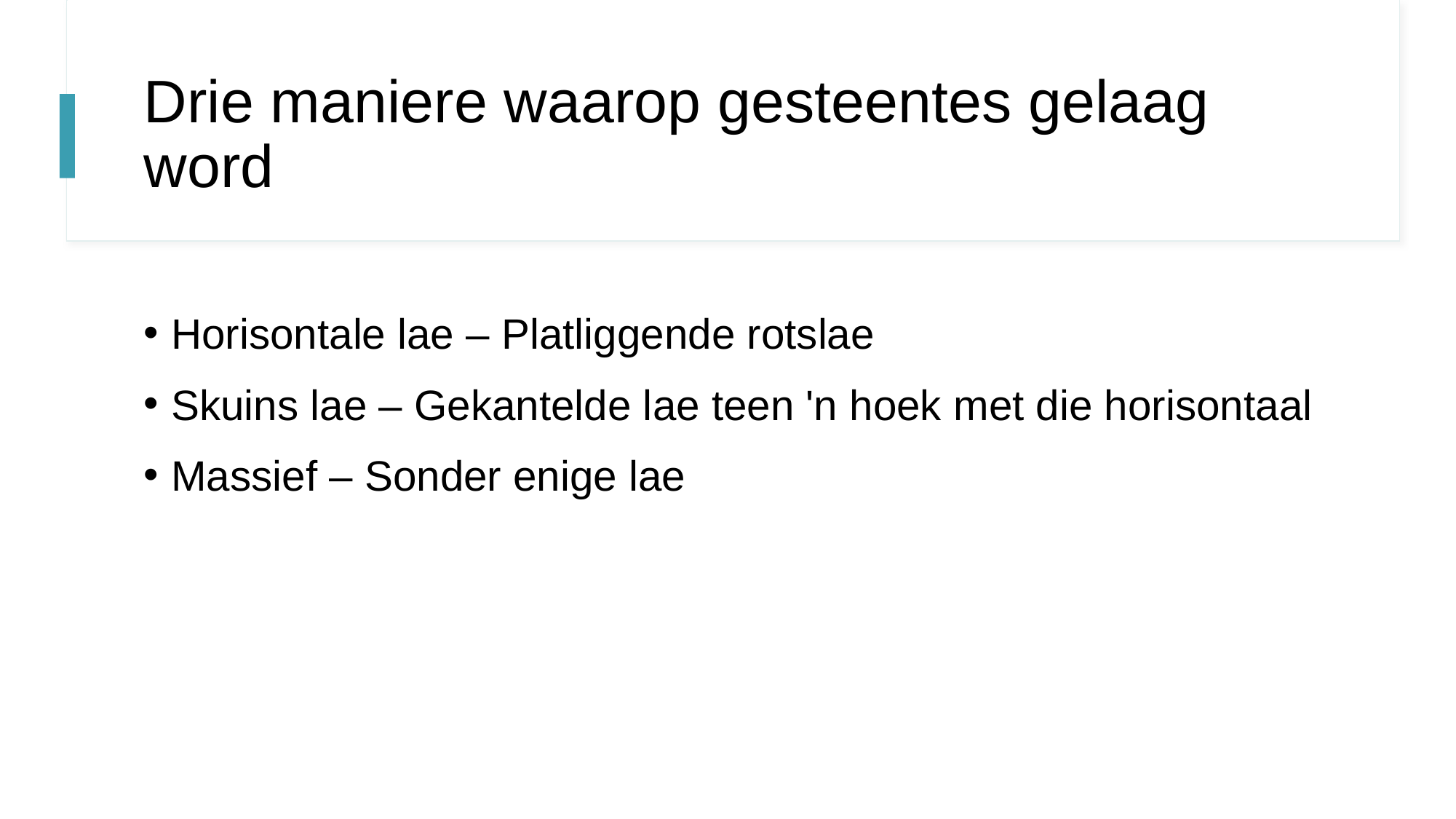

# Drie maniere waarop gesteentes gelaag word
Horisontale lae – Platliggende rotslae
Skuins lae – Gekantelde lae teen 'n hoek met die horisontaal
Massief – Sonder enige lae